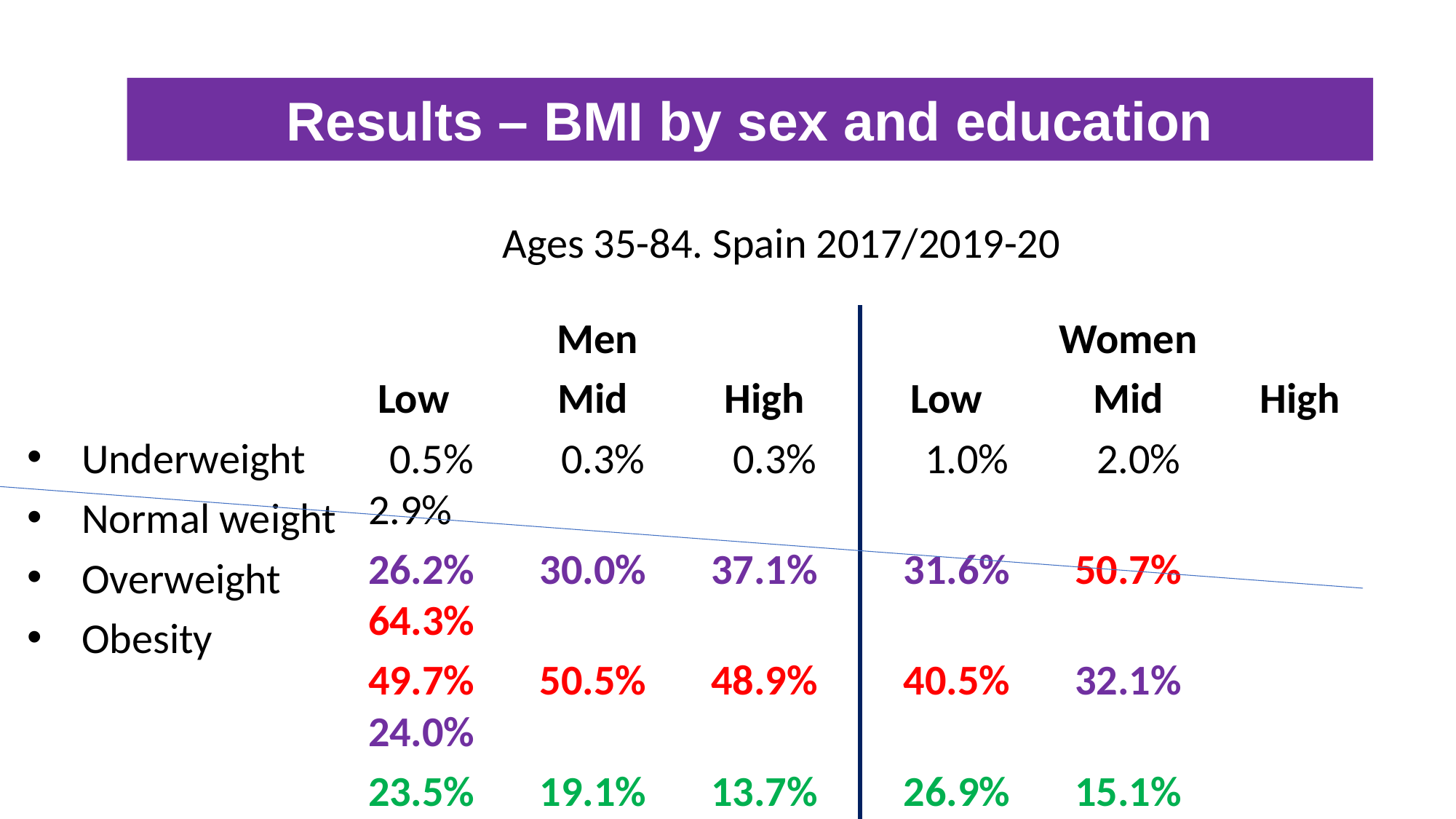

Results – BMI by sex and education
Ages 35-84. Spain 2017/2019-20
		 Men			Women
 Low	Mid	High	Low	Mid	High
	0.5%	0.3%	0.3%	1.0%	2.0%	2.9%
26.2%	30.0%	37.1%	31.6%	50.7%	64.3%
49.7%	50.5%	48.9%	40.5%	32.1%	24.0%
23.5%	19.1%	13.7%	26.9%	15.1%	8.8%
Underweight
Normal weight
Overweight
Obesity